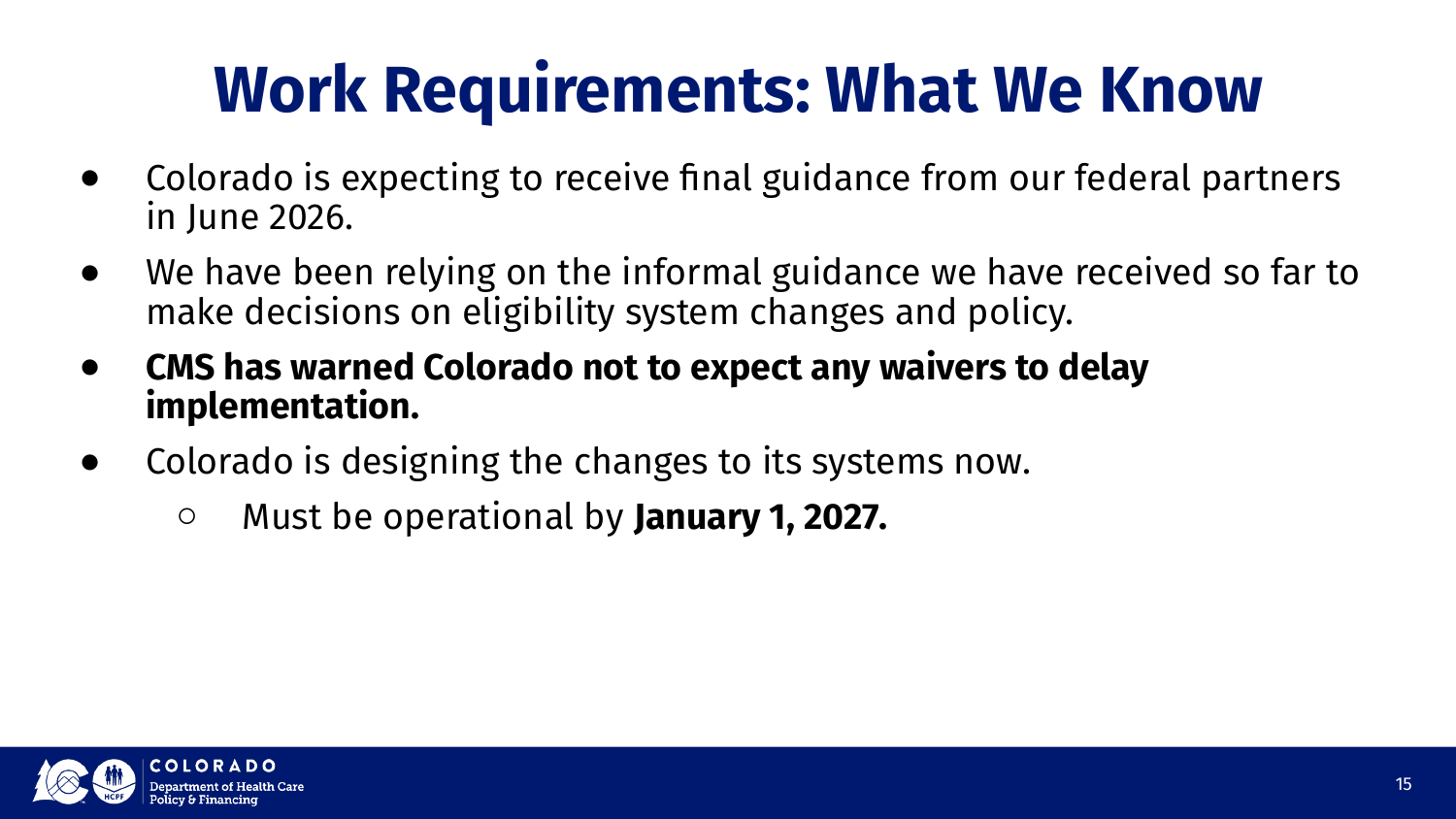

# Work Requirements: What We Know
Colorado is expecting to receive final guidance from our federal partners  in June 2026.
We have been relying on the informal guidance we have received so far to make decisions on eligibility system changes and policy.
CMS has warned Colorado not to expect any waivers to delay implementation.
Colorado is designing the changes to its systems now.
Must be operational by January 1, 2027.
15